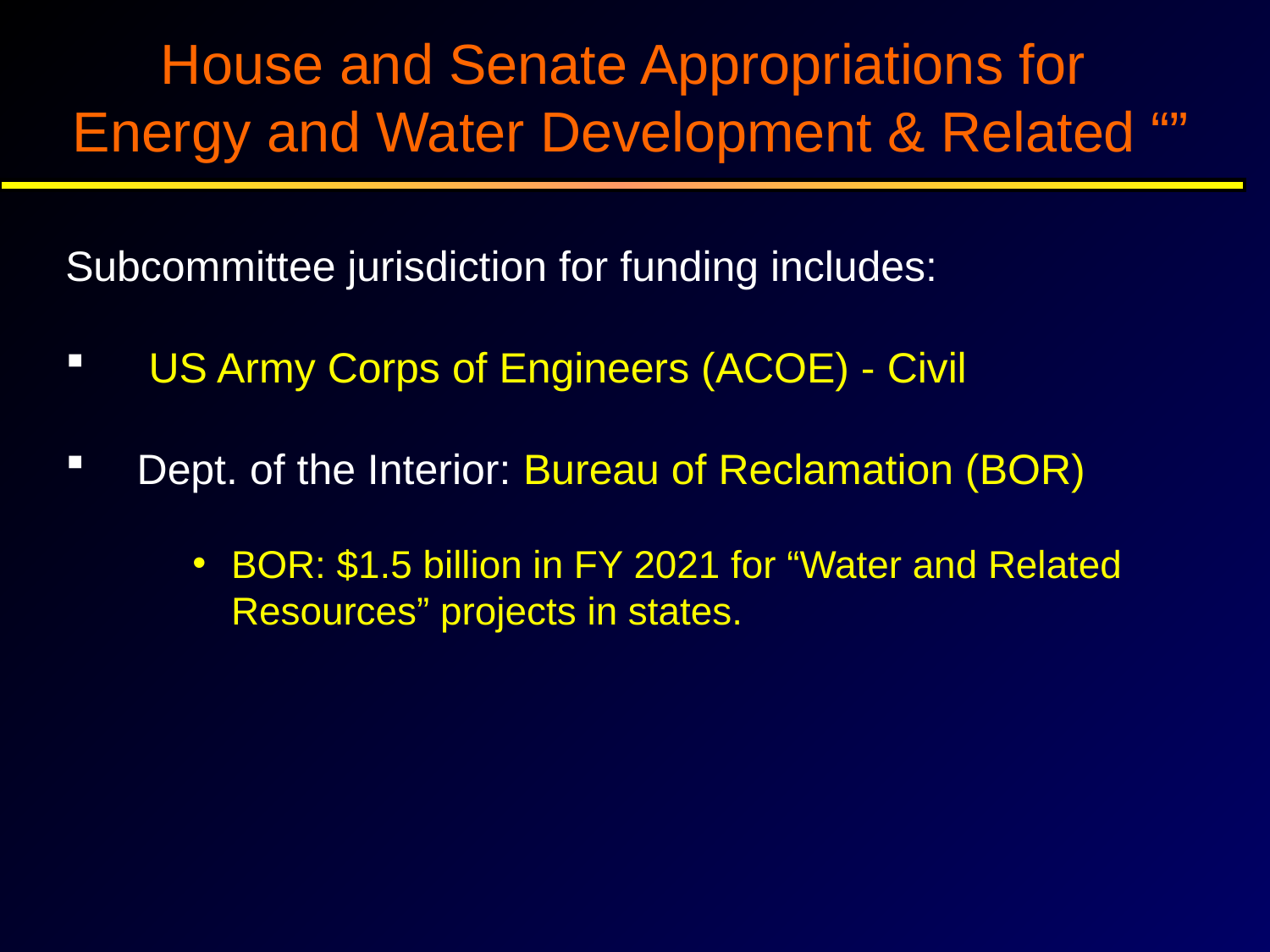

House and Senate Appropriations for
Energy and Water Development & Related “”

Subcommittee jurisdiction for funding includes:

 US Army Corps of Engineers (ACOE) - Civil
Dept. of the Interior: Bureau of Reclamation (BOR)

BOR: $1.5 billion in FY 2021 for “Water and Related Resources” projects in states.